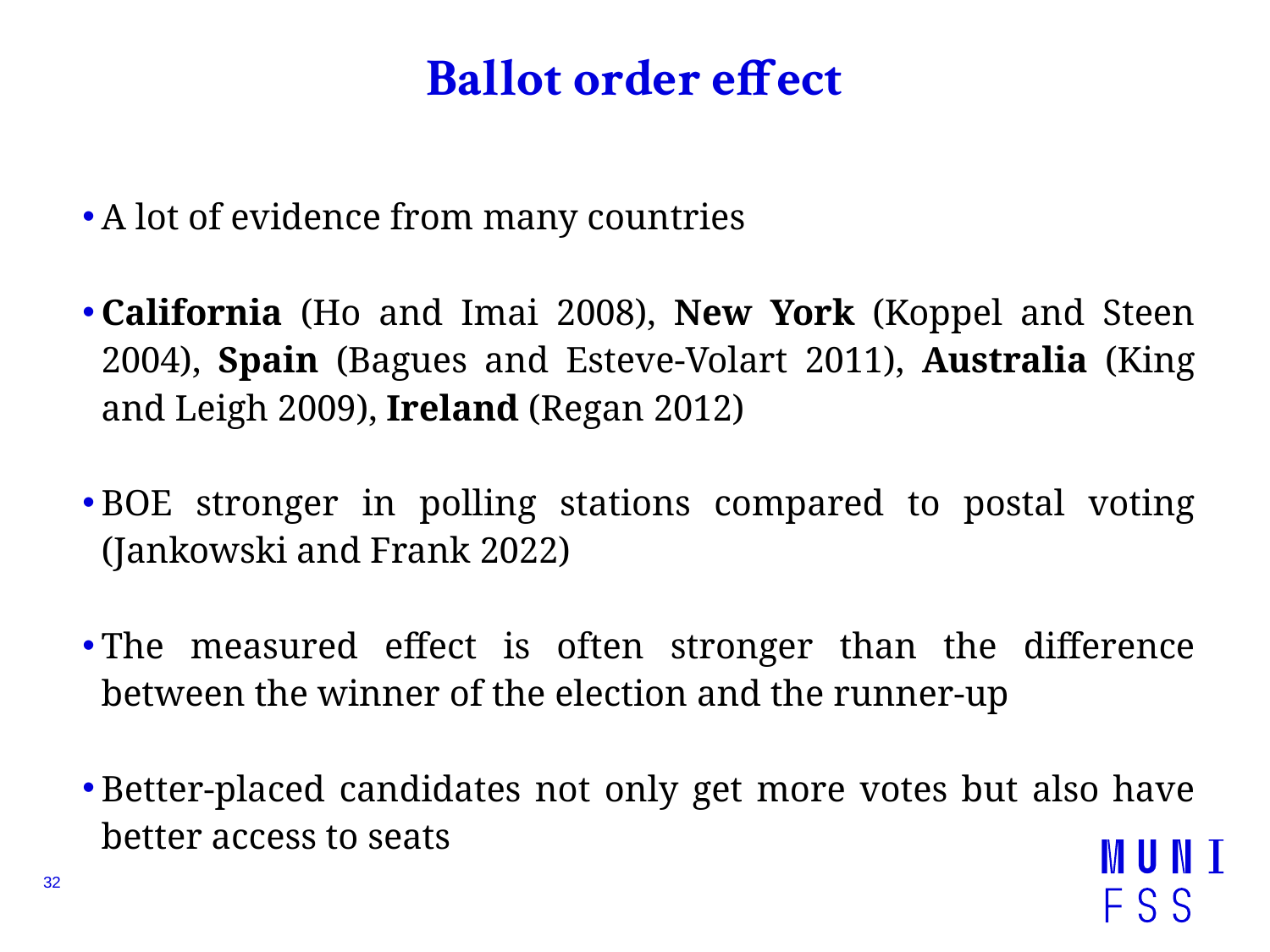

# Ballot order effect
A lot of evidence from many countries

California (Ho and Imai 2008), New York (Koppel and Steen 2004), Spain (Bagues and Esteve-Volart 2011), Australia (King and Leigh 2009), Ireland (Regan 2012)

BOE stronger in polling stations compared to postal voting (Jankowski and Frank 2022)

The measured effect is often stronger than the difference between the winner of the election and the runner-up

Better-placed candidates not only get more votes but also have better access to seats
32